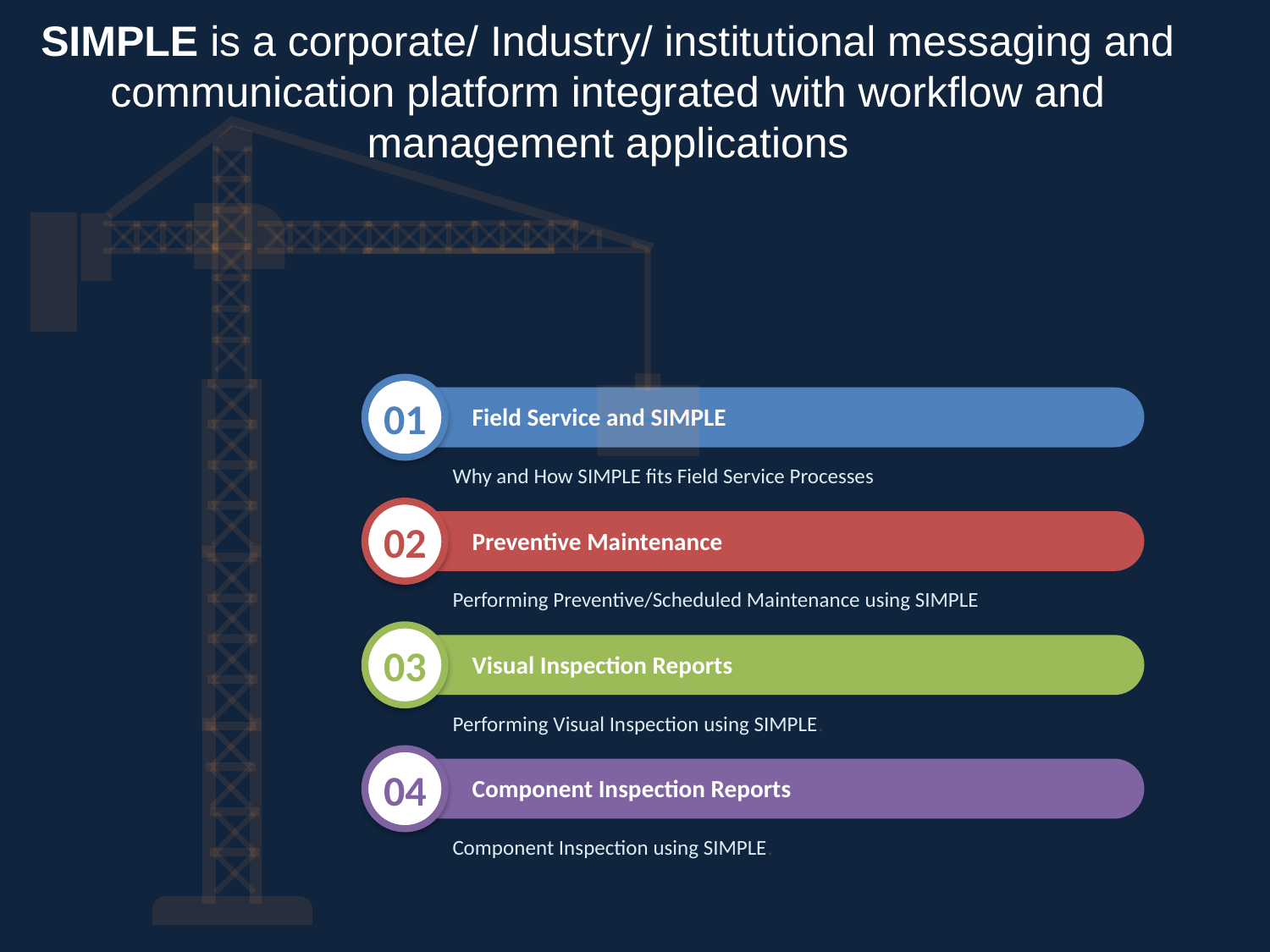

SIMPLE is a corporate/ Industry/ institutional messaging and communication platform integrated with workflow and management applications

01
Field Service and SIMPLE
Why and How SIMPLE fits Field Service Processes

02
Preventive Maintenance
Performing Preventive/Scheduled Maintenance using SIMPLE

03
Visual Inspection Reports
Performing Visual Inspection using SIMPLE.

04
Component Inspection Reports
Component Inspection using SIMPLE.